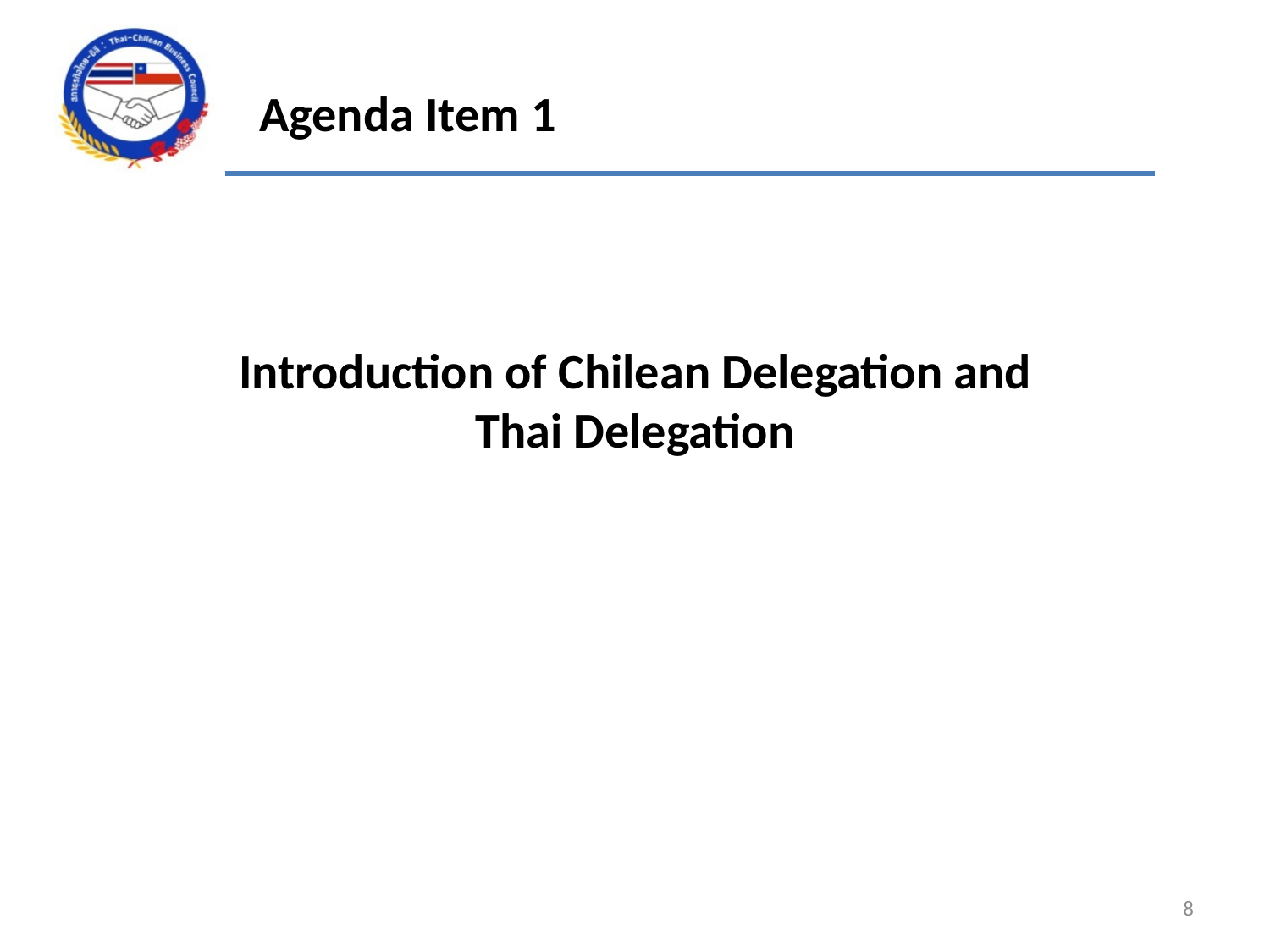

Agenda Item 1
Introduction of Chilean Delegation and
Thai Delegation
8